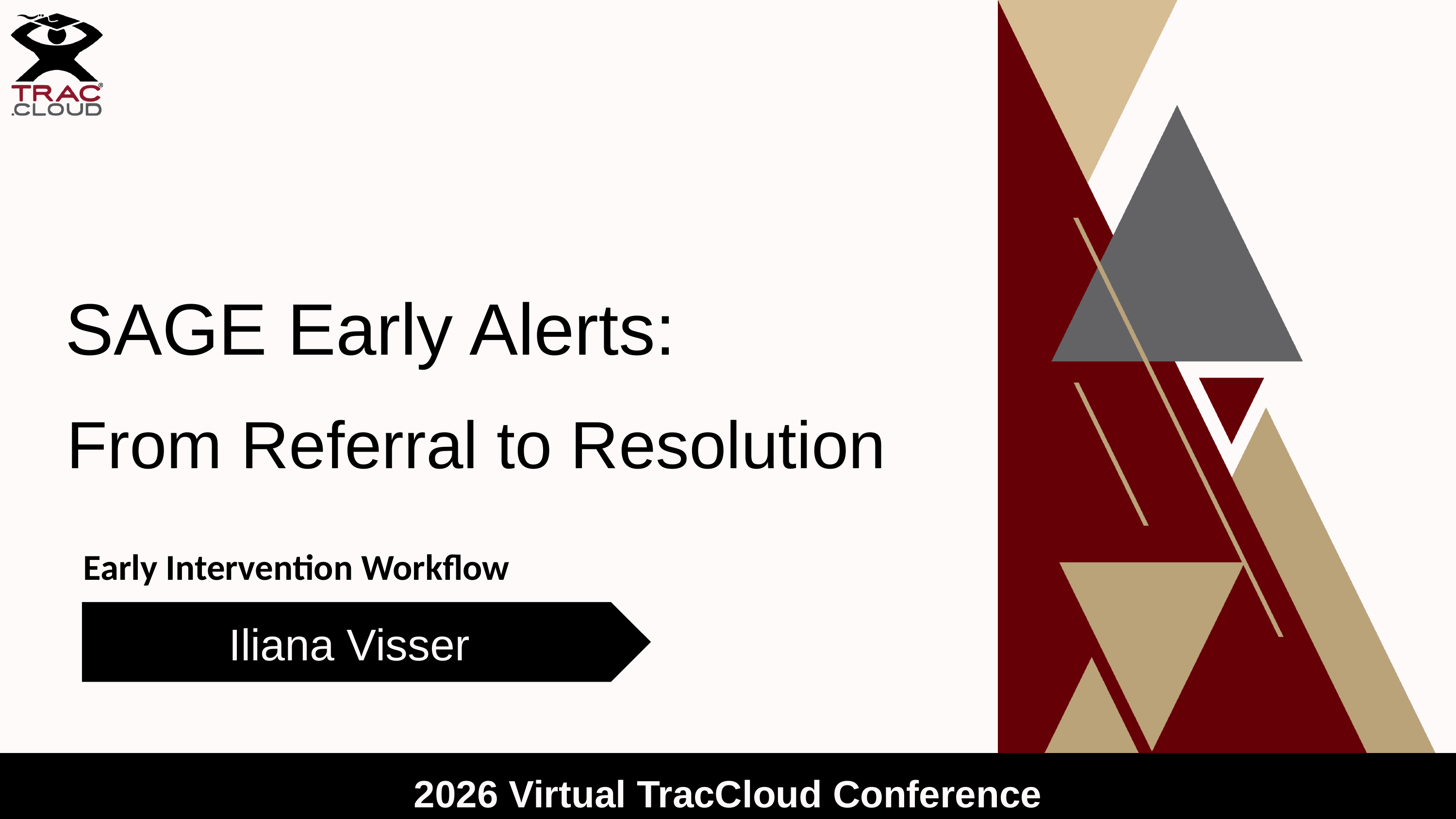

SAGE Early Alerts:
From Referral to Resolution
Early Intervention Workflow

Iliana Visser

2026 Virtual TracCloud Conference